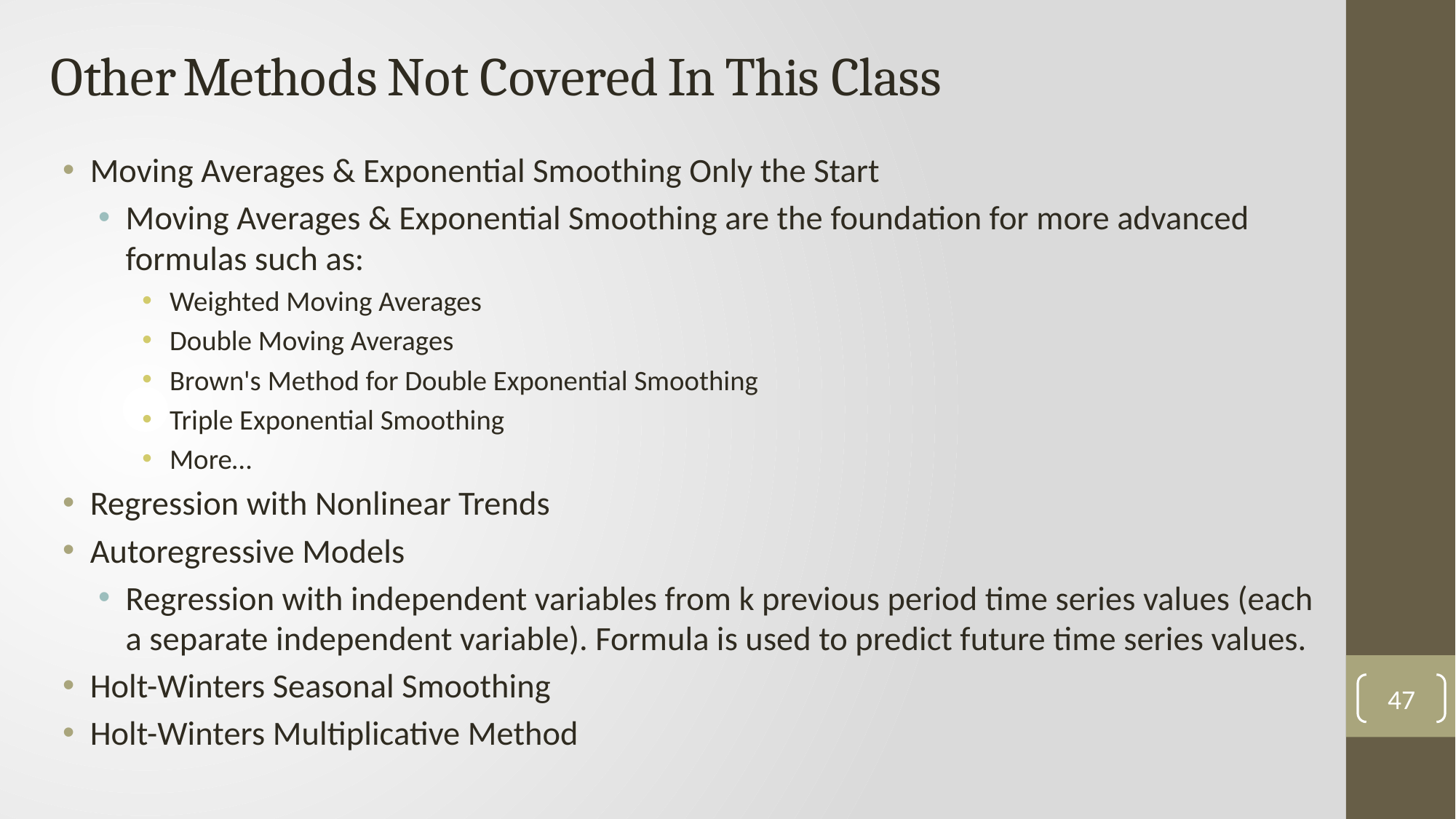

# Other Methods Not Covered In This Class
Moving Averages & Exponential Smoothing Only the Start
Moving Averages & Exponential Smoothing are the foundation for more advanced formulas such as:
Weighted Moving Averages
Double Moving Averages
Brown's Method for Double Exponential Smoothing
Triple Exponential Smoothing
More…
Regression with Nonlinear Trends
Autoregressive Models
Regression with independent variables from k previous period time series values (each a separate independent variable). Formula is used to predict future time series values.
Holt-Winters Seasonal Smoothing
Holt-Winters Multiplicative Method

47